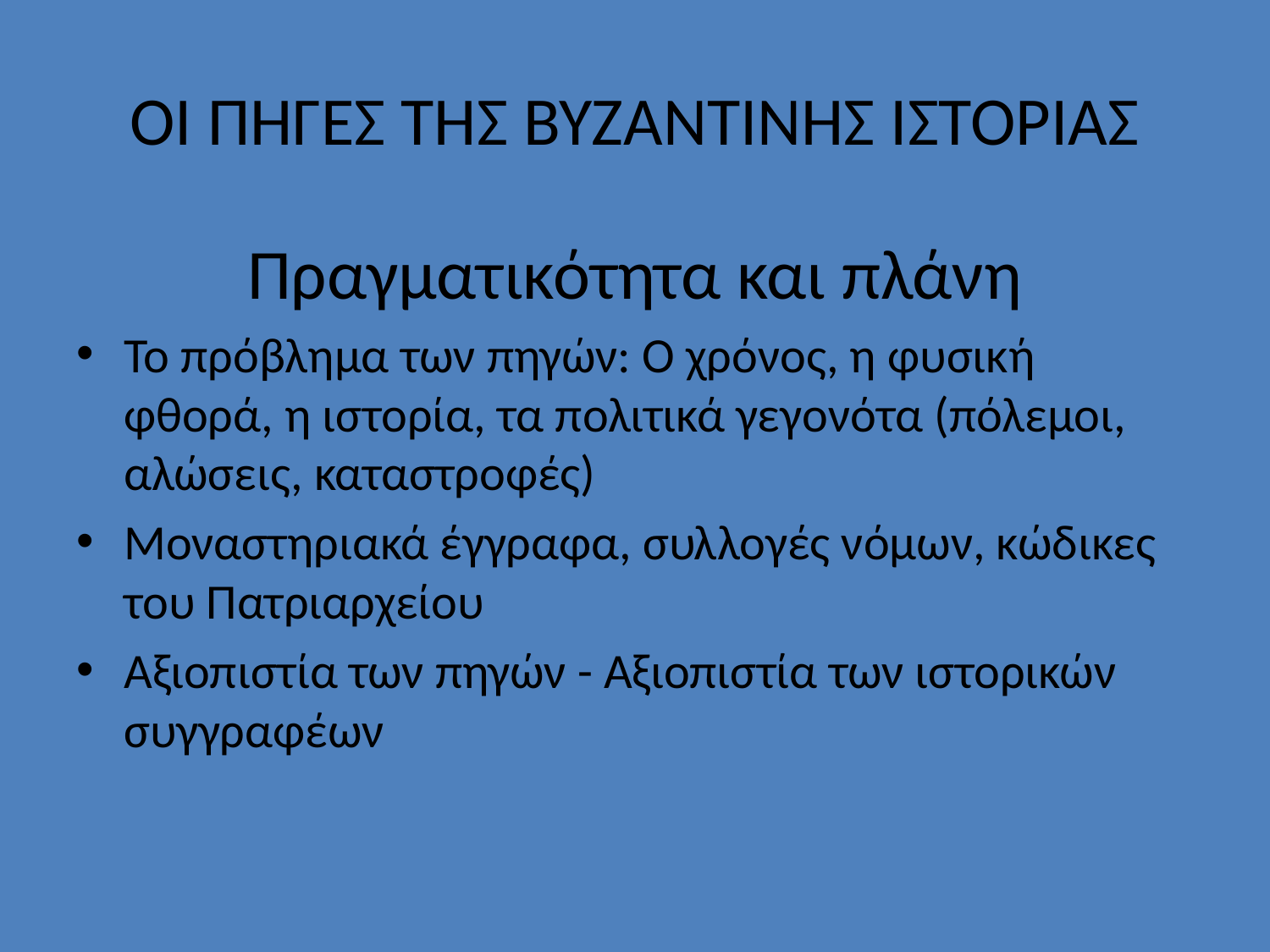

# ΟΙ ΠΗΓΕΣ ΤΗΣ ΒΥΖΑΝΤΙΝΗΣ ΙΣΤΟΡΙΑΣ
Πραγματικότητα και πλάνη
Το πρόβλημα των πηγών: Ο χρόνος, η φυσική φθορά, η ιστορία, τα πολιτικά γεγονότα (πόλεμοι, αλώσεις, καταστροφές)
Μοναστηριακά έγγραφα, συλλογές νόμων, κώδικες του Πατριαρχείου
Αξιοπιστία των πηγών - Αξιοπιστία των ιστορικών συγγραφέων